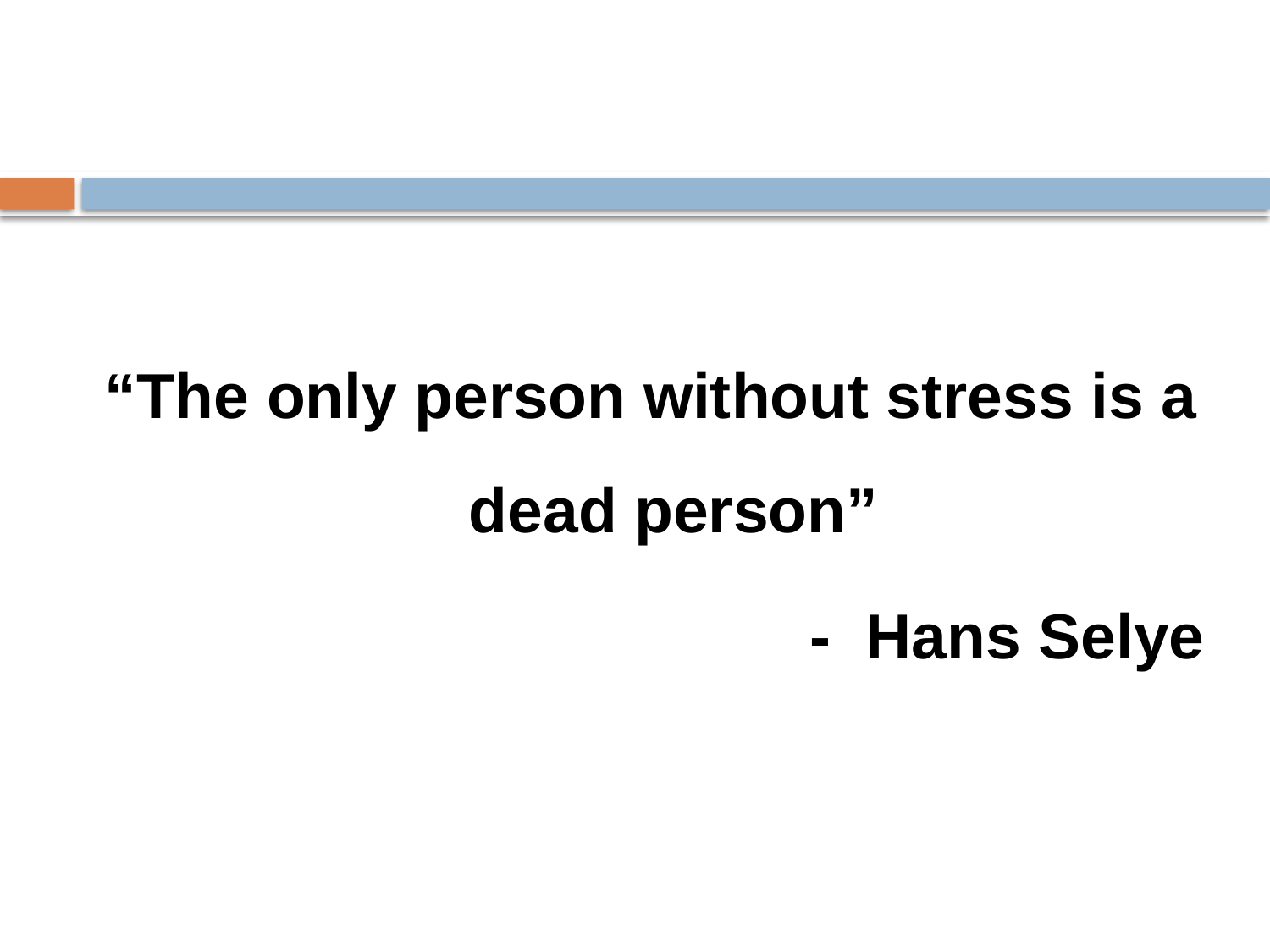

“The only person without stress is a dead person”
-  Hans Selye